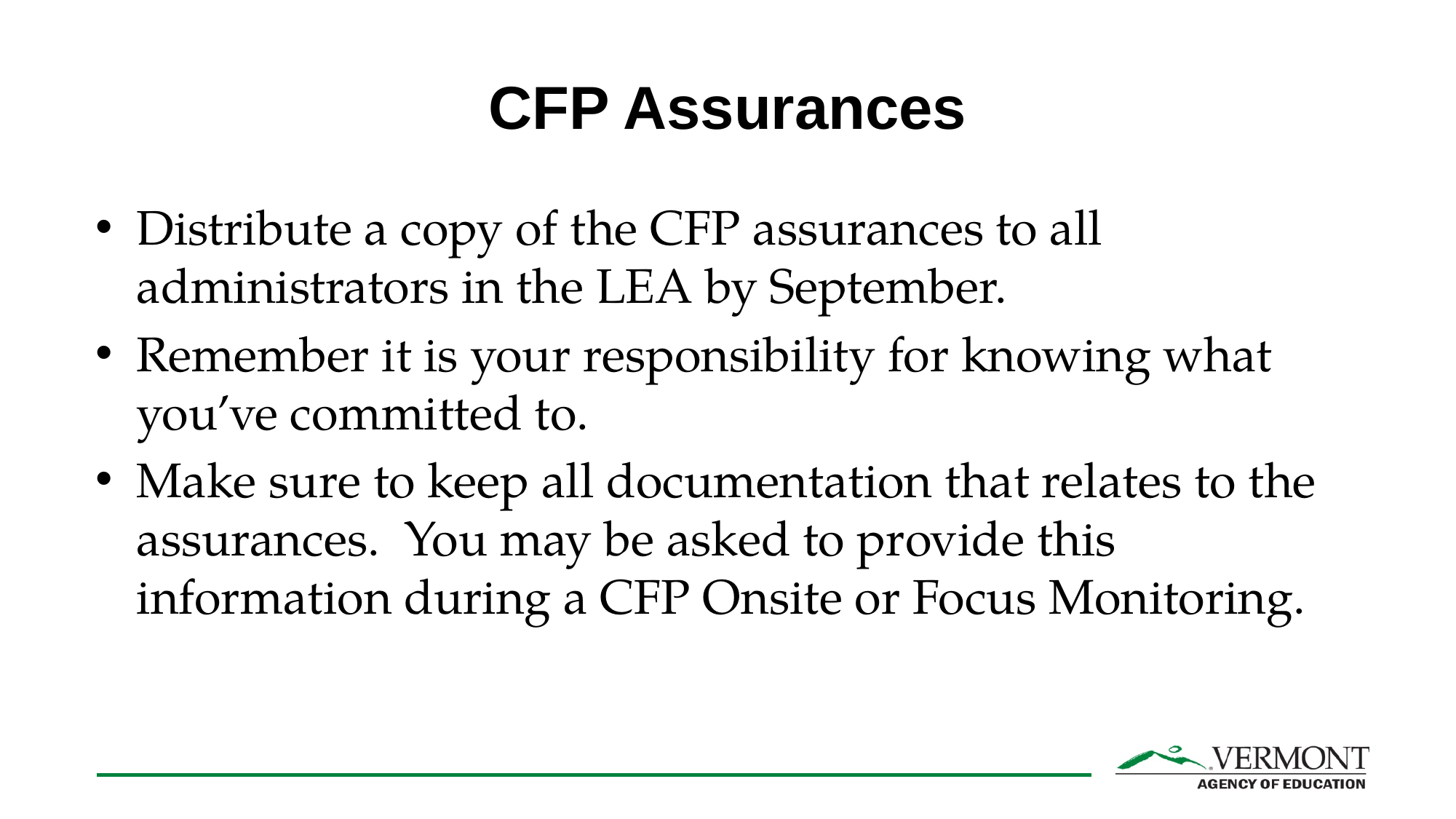

# CFP Assurances
Distribute a copy of the CFP assurances to all administrators in the LEA by September.
Remember it is your responsibility for knowing what you’ve committed to.
Make sure to keep all documentation that relates to the assurances.  You may be asked to provide this information during a CFP Onsite or Focus Monitoring.